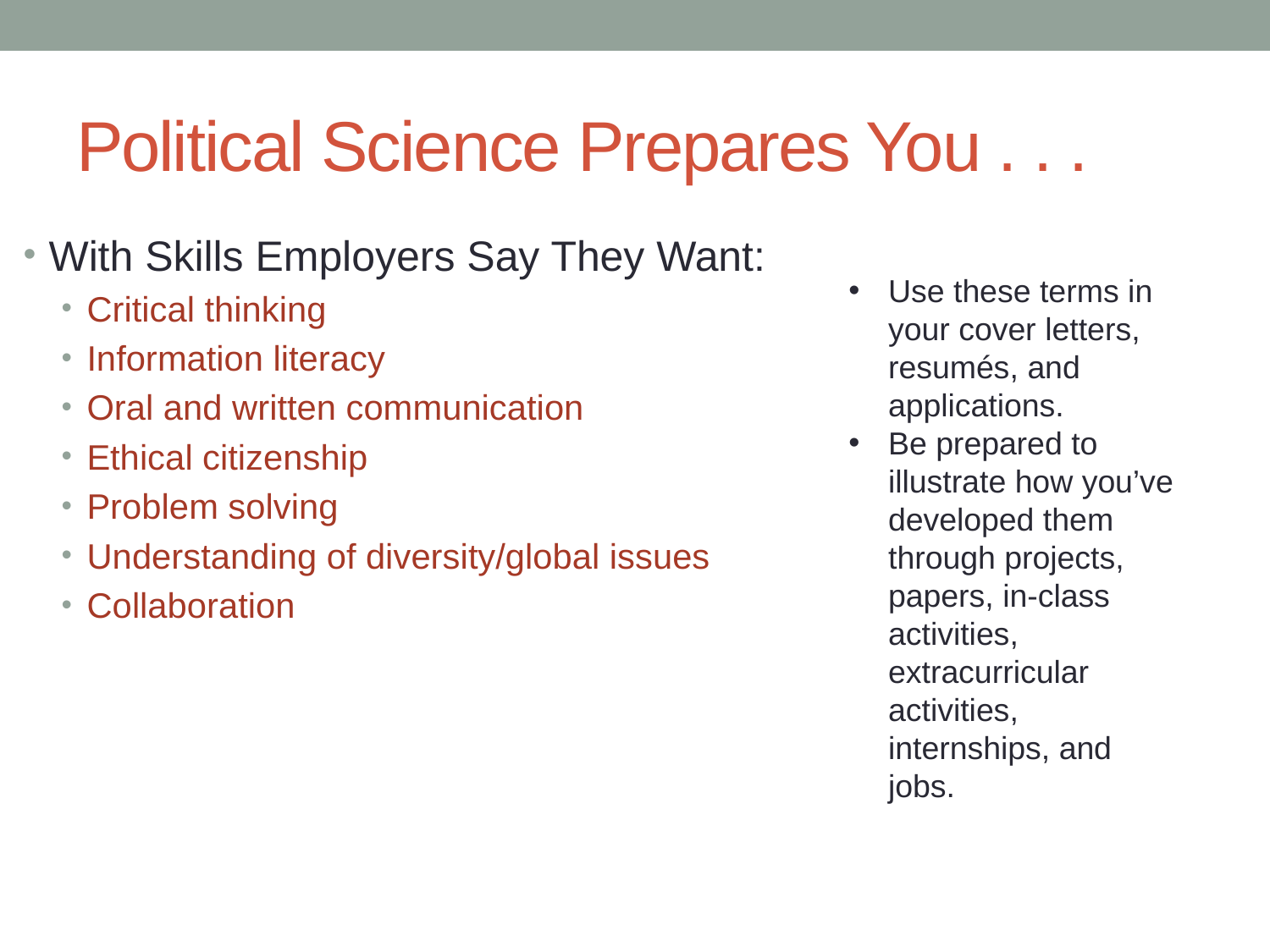

# Political Science Prepares You . . .
With Skills Employers Say They Want:
Critical thinking
Information literacy
Oral and written communication
Ethical citizenship
Problem solving
Understanding of diversity/global issues
Collaboration

Use these terms in your cover letters, resumés, and applications.
Be prepared to illustrate how you’ve developed them through projects, papers, in-class activities, extracurricular activities, internships, and jobs.